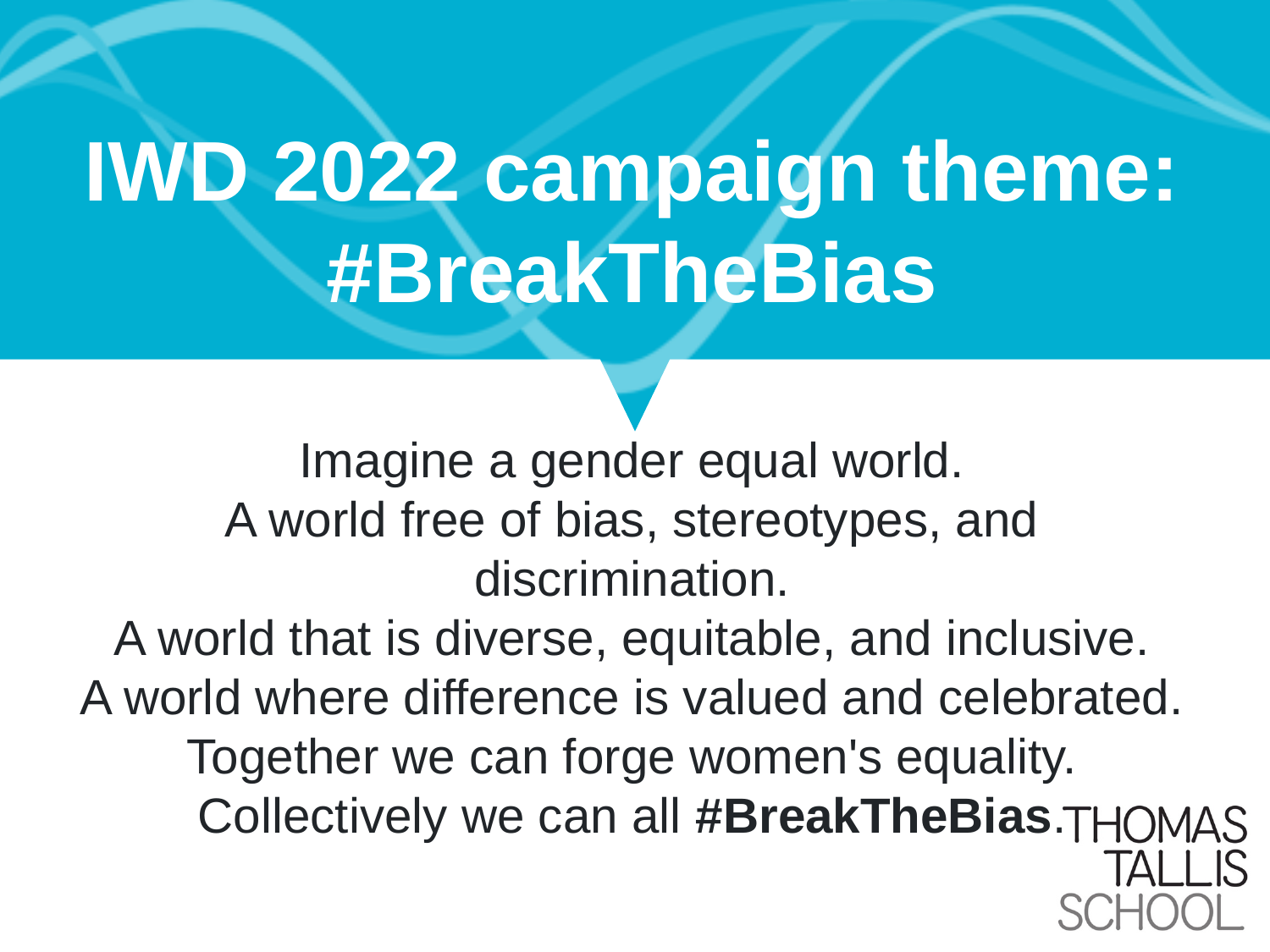

# IWD 2022 campaign theme: #BreakTheBias
Imagine a gender equal world.
A world free of bias, stereotypes, and discrimination.
A world that is diverse, equitable, and inclusive.
A world where difference is valued and celebrated.
Together we can forge women's equality.
Collectively we can all #BreakTheBias.